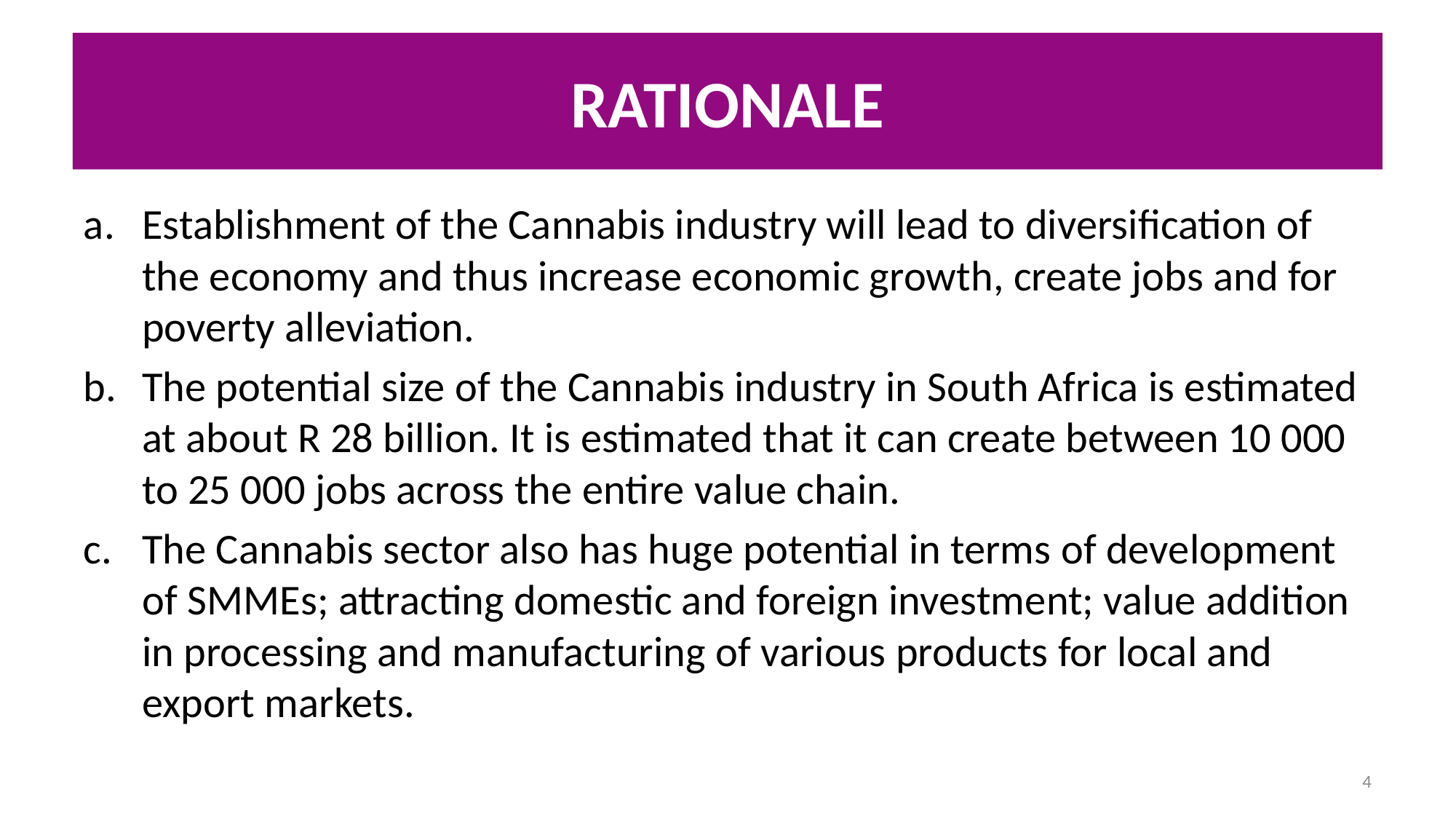

# RATIONALE
Establishment of the Cannabis industry will lead to diversification of the economy and thus increase economic growth, create jobs and for poverty alleviation.
The potential size of the Cannabis industry in South Africa is estimated at about R 28 billion. It is estimated that it can create between 10 000 to 25 000 jobs across the entire value chain.
The Cannabis sector also has huge potential in terms of development of SMMEs; attracting domestic and foreign investment; value addition in processing and manufacturing of various products for local and export markets.

4